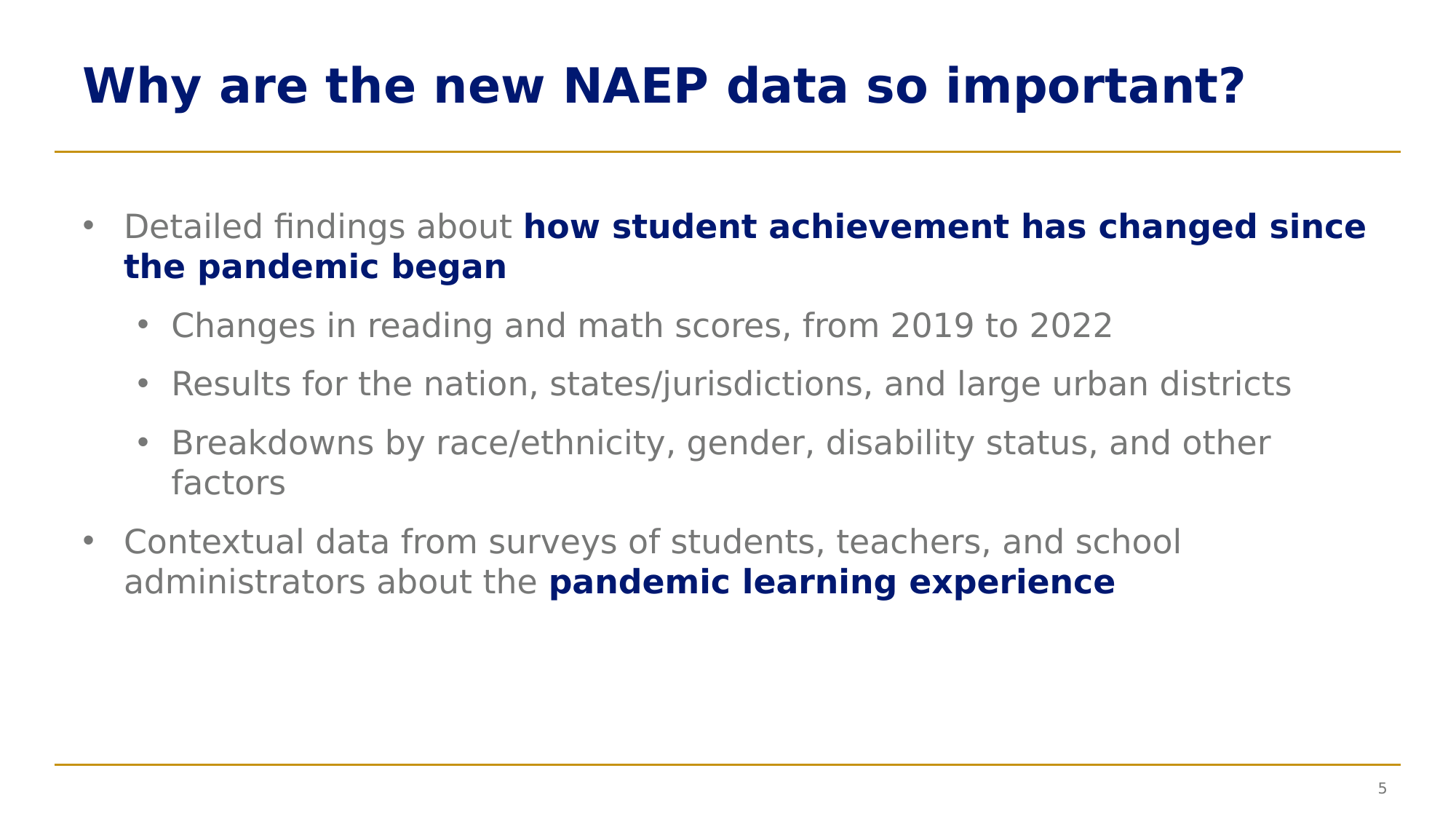

# Why are the new NAEP data so important?
Detailed findings about how student achievement has changed since the pandemic began
Changes in reading and math scores, from 2019 to 2022
Results for the nation, states/jurisdictions, and large urban districts
Breakdowns by race/ethnicity, gender, disability status, and other factors
Contextual data from surveys of students, teachers, and school administrators about the pandemic learning experience
5